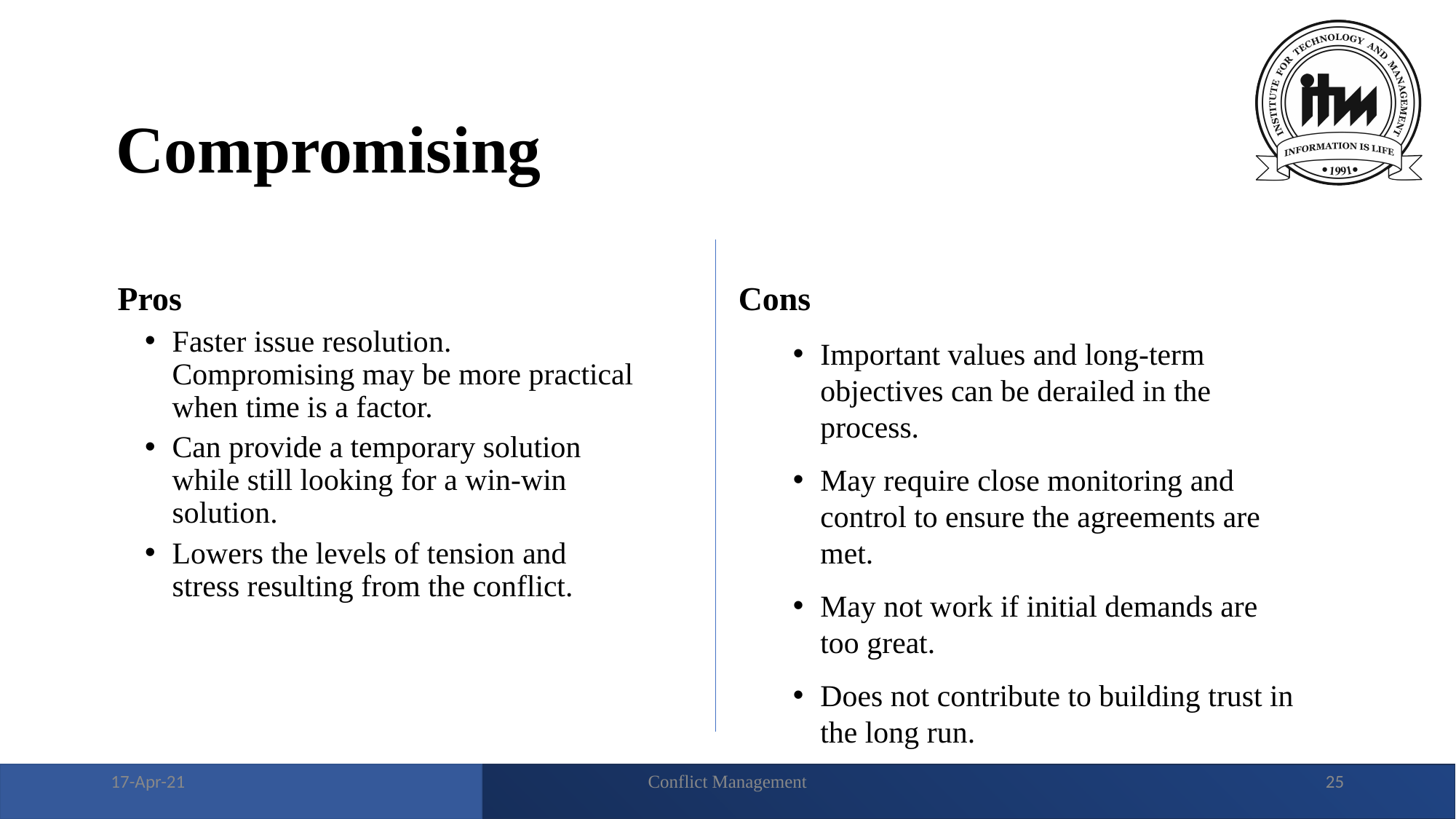

# Compromising
Pros
Faster issue resolution. Compromising may be more practical when time is a factor.
Can provide a temporary solution while still looking for a win-win solution.
Lowers the levels of tension and stress resulting from the conflict.

Cons
Important values and long-term objectives can be derailed in the process.
May require close monitoring and control to ensure the agreements are met.
May not work if initial demands are too great.
Does not contribute to building trust in the long run.

17-Apr-21
Conflict Management
25